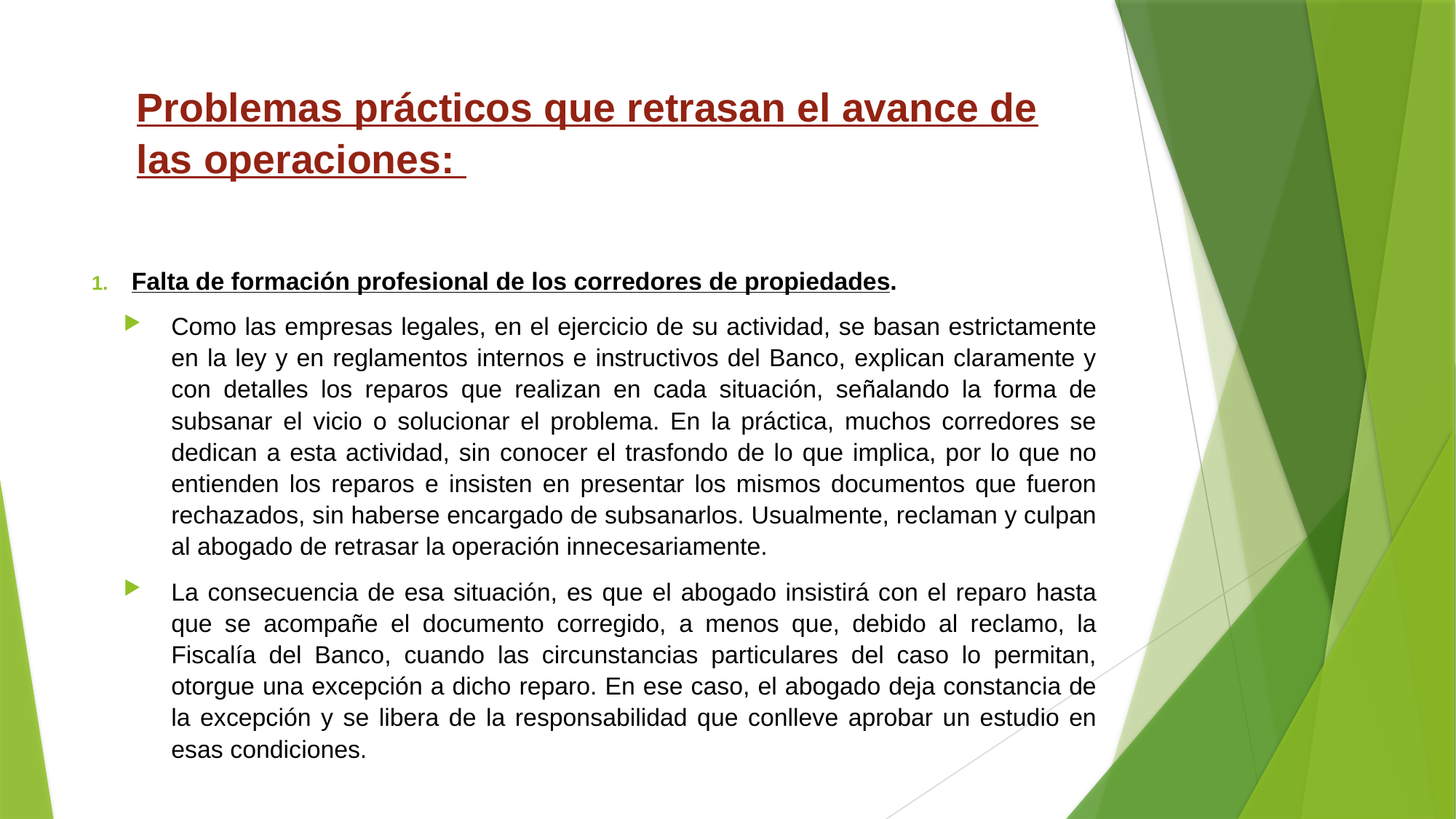

# Problemas prácticos que retrasan el avance de las operaciones:
Falta de formación profesional de los corredores de propiedades.
Como las empresas legales, en el ejercicio de su actividad, se basan estrictamente en la ley y en reglamentos internos e instructivos del Banco, explican claramente y con detalles los reparos que realizan en cada situación, señalando la forma de subsanar el vicio o solucionar el problema. En la práctica, muchos corredores se dedican a esta actividad, sin conocer el trasfondo de lo que implica, por lo que no entienden los reparos e insisten en presentar los mismos documentos que fueron rechazados, sin haberse encargado de subsanarlos. Usualmente, reclaman y culpan al abogado de retrasar la operación innecesariamente.
La consecuencia de esa situación, es que el abogado insistirá con el reparo hasta que se acompañe el documento corregido, a menos que, debido al reclamo, la Fiscalía del Banco, cuando las circunstancias particulares del caso lo permitan, otorgue una excepción a dicho reparo. En ese caso, el abogado deja constancia de la excepción y se libera de la responsabilidad que conlleve aprobar un estudio en esas condiciones.